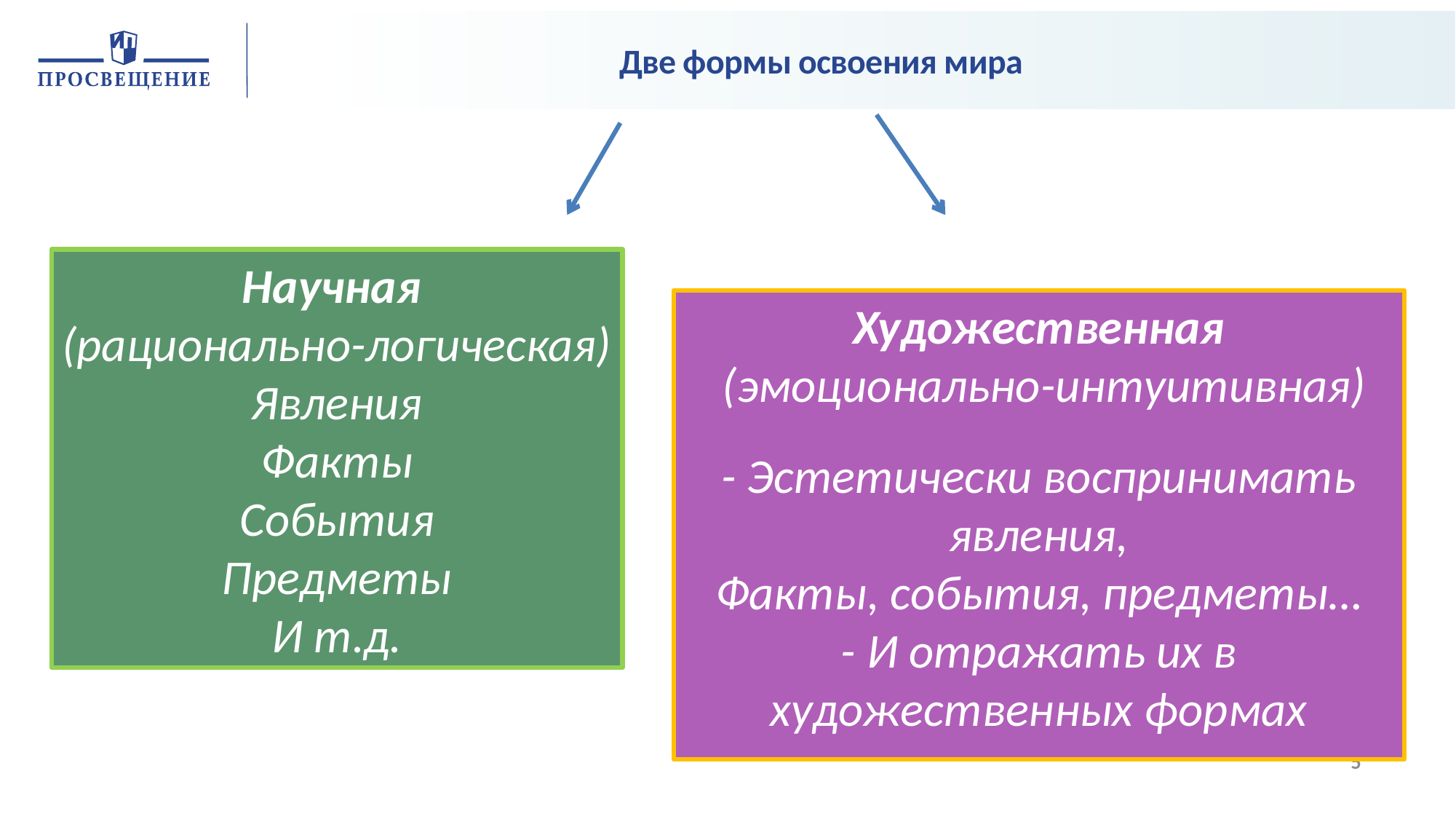

Две формы освоения мира

Научная
(рационально-логическая)
Явления
Факты
События
Предметы
И т.д.
Художественная
 (эмоционально-интуитивная)

- Эстетически воспринимать явления,
Факты, события, предметы…
- И отражать их в художественных формах